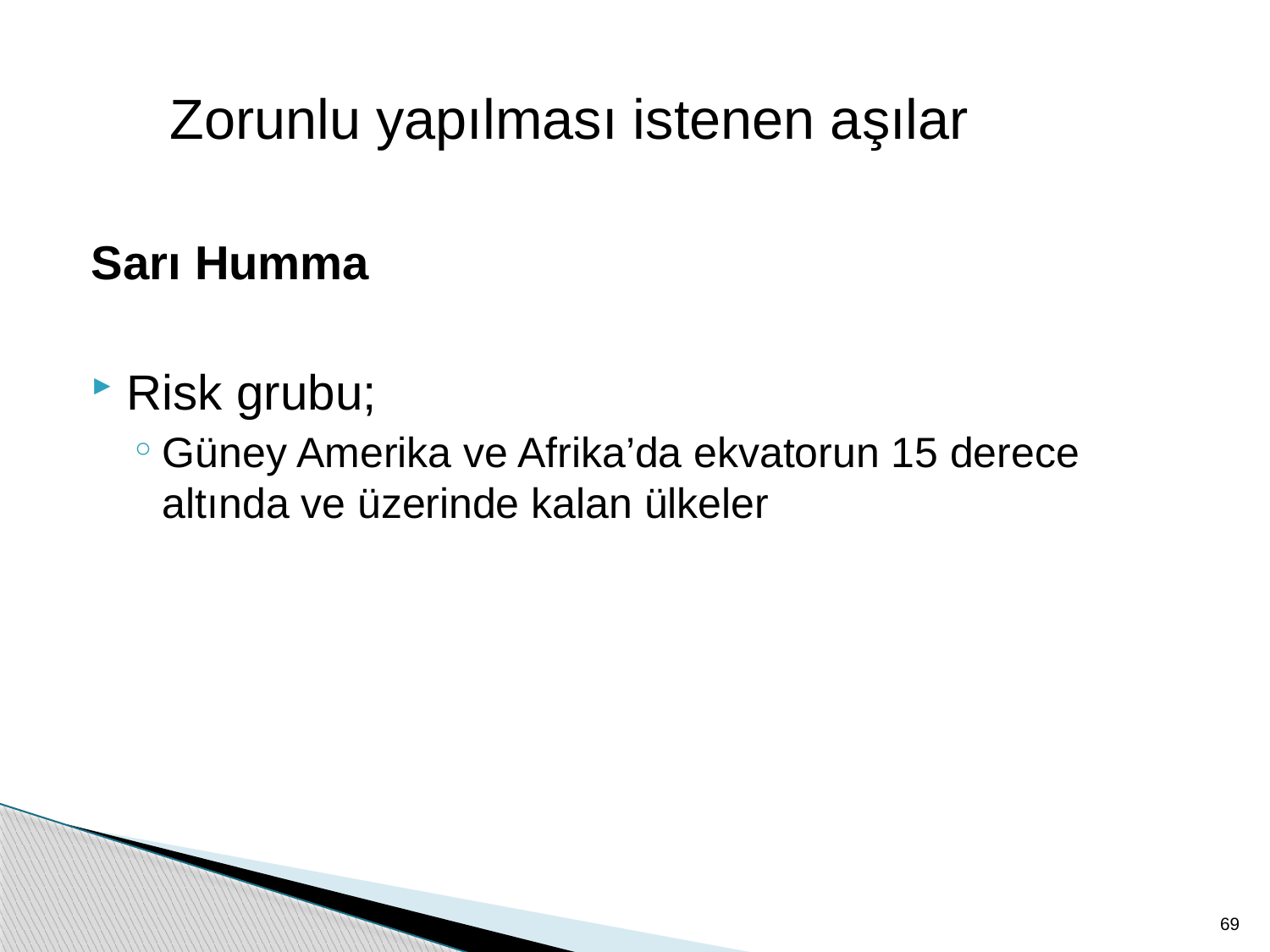

Zorunlu yapılması istenen aşılar

Sarı Humma

Risk grubu;
Güney Amerika ve Afrika’da ekvatorun 15 derece altında ve üzerinde kalan ülkeler

69